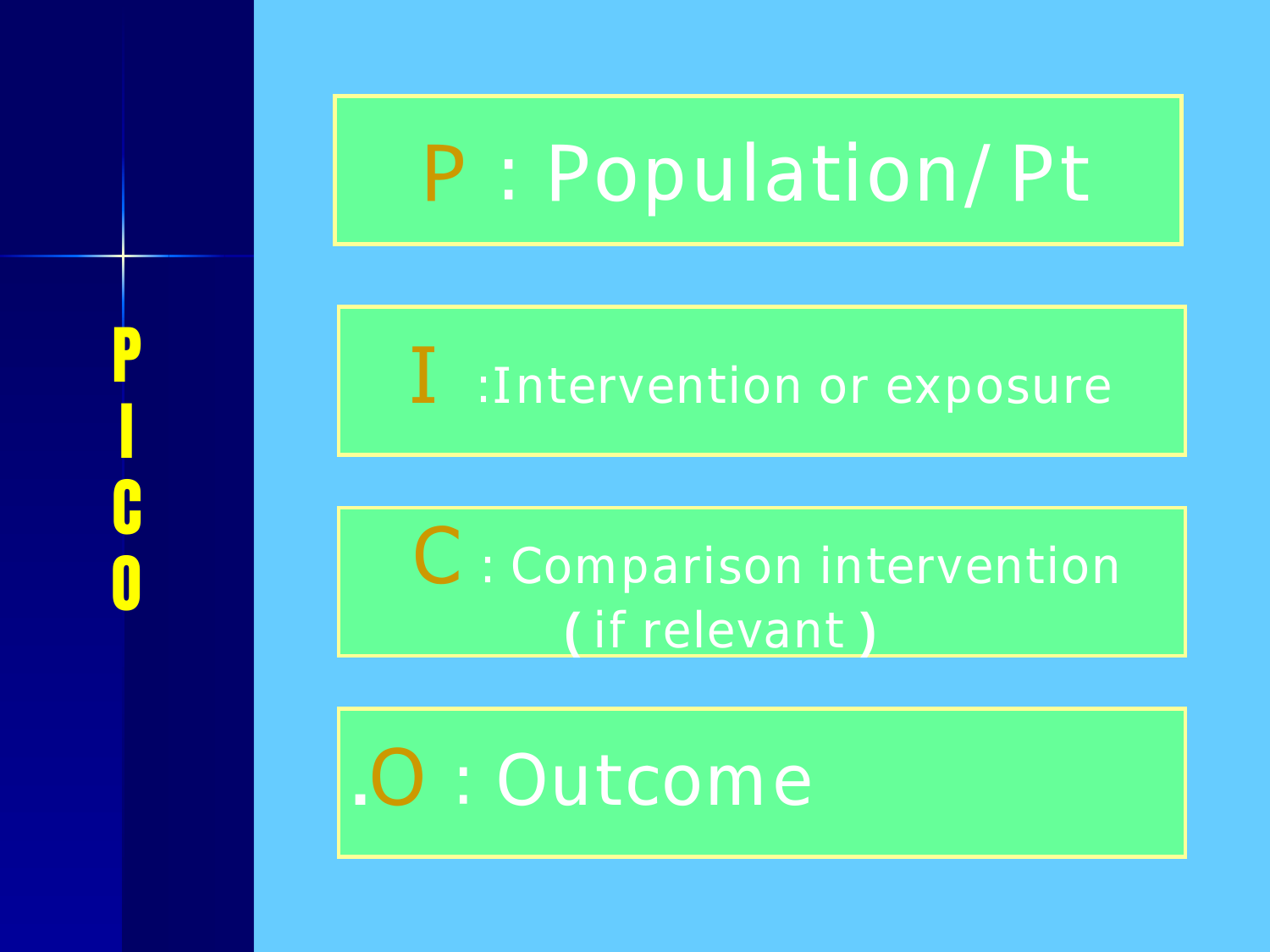

P
I
C
O
P : Population/Pt
I  :Intervention or exposure
C : Comparison intervention
      ( if relevant )
  O : Outcome.